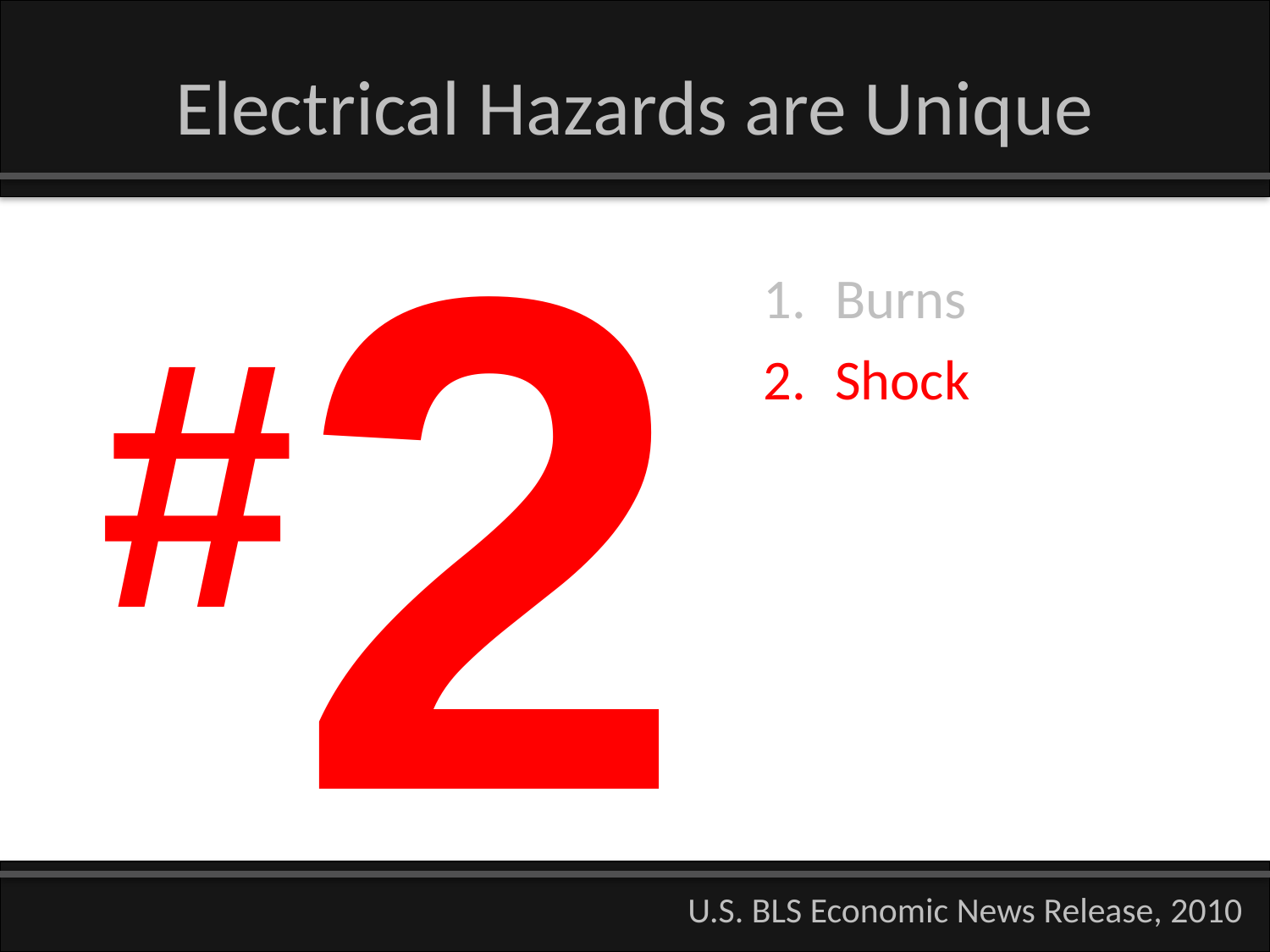

# Electrical Hazards are Unique
#2
Burns
Shock
U.S. BLS Economic News Release, 2010